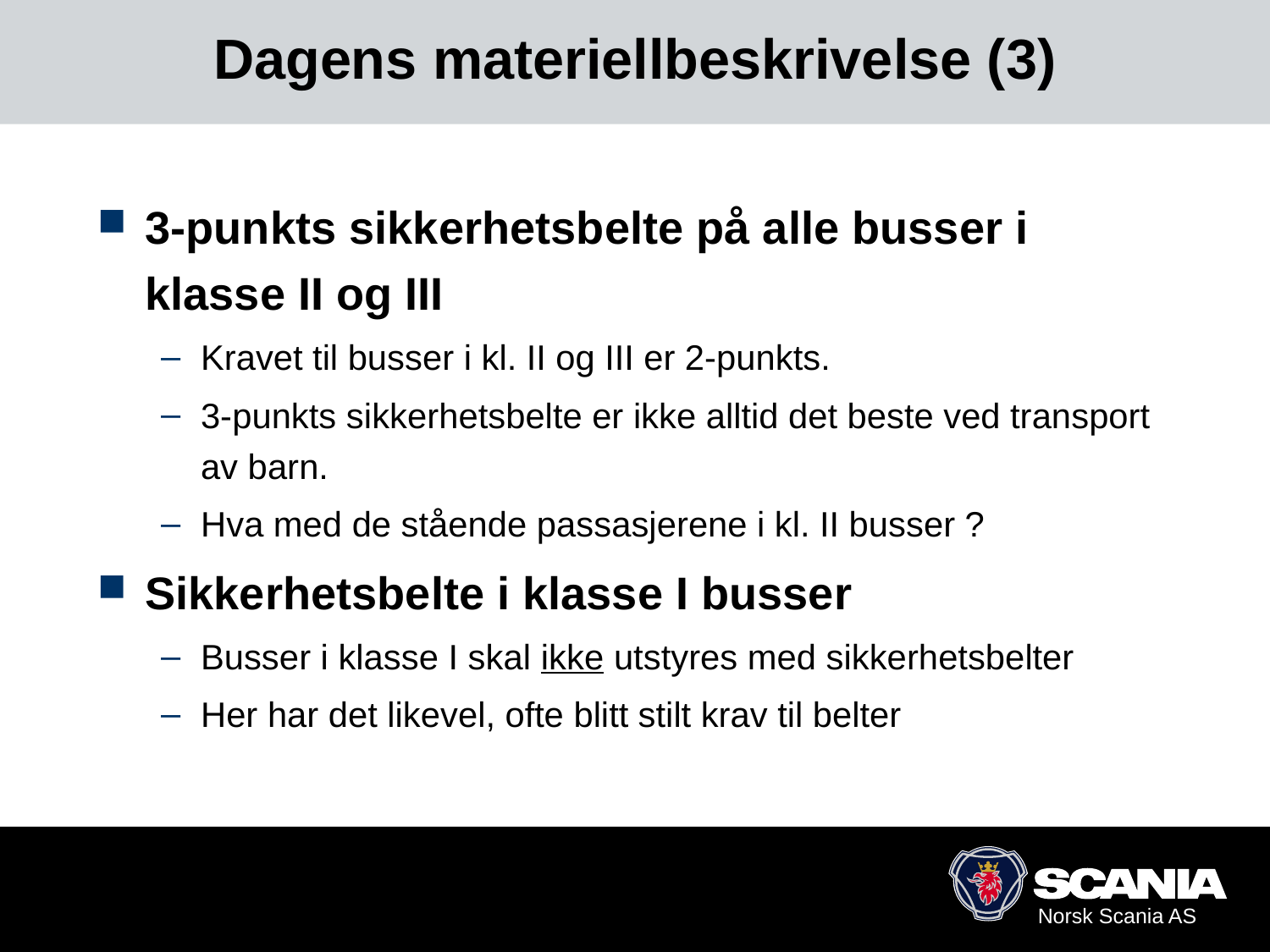

# Dagens materiellbeskrivelse (3)
3-punkts sikkerhetsbelte på alle busser i klasse II og III
Kravet til busser i kl. II og III er 2-punkts.
3-punkts sikkerhetsbelte er ikke alltid det beste ved transport av barn.
Hva med de stående passasjerene i kl. II busser ?
Sikkerhetsbelte i klasse I busser
Busser i klasse I skal ikke utstyres med sikkerhetsbelter
Her har det likevel, ofte blitt stilt krav til belter